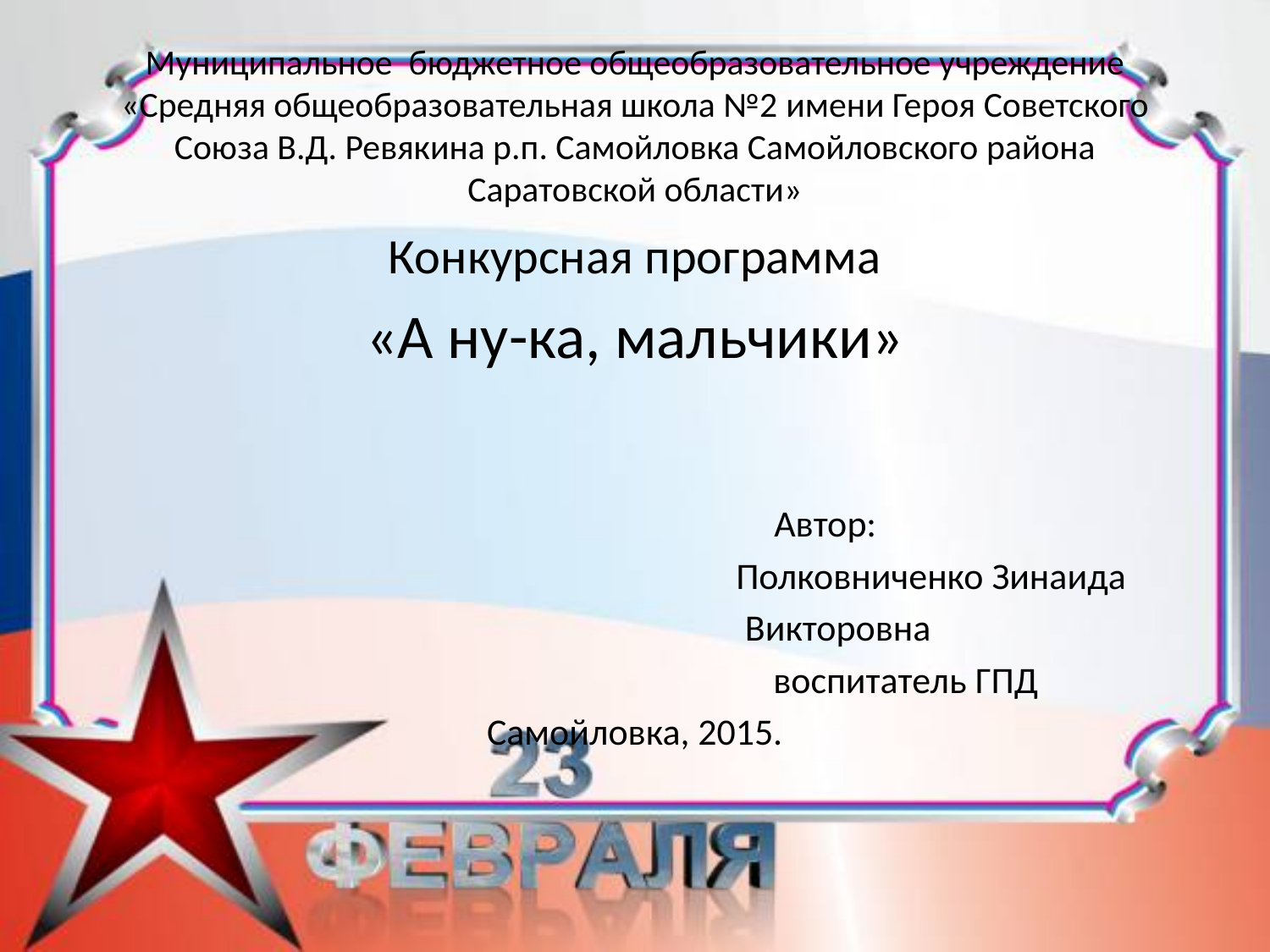

# Муниципальное  бюджетное общеобразовательное учреждение «Средняя общеобразовательная школа №2 имени Героя Советского Союза В.Д. Ревякина р.п. Самойловка Самойловского района Саратовской области»
Конкурсная программа
«А ну-ка, мальчики»

                                              Автор:
                                                                      Полковниченко Зинаида
                                                Викторовна
                                                                воспитатель ГПД
Самойловка, 2015.